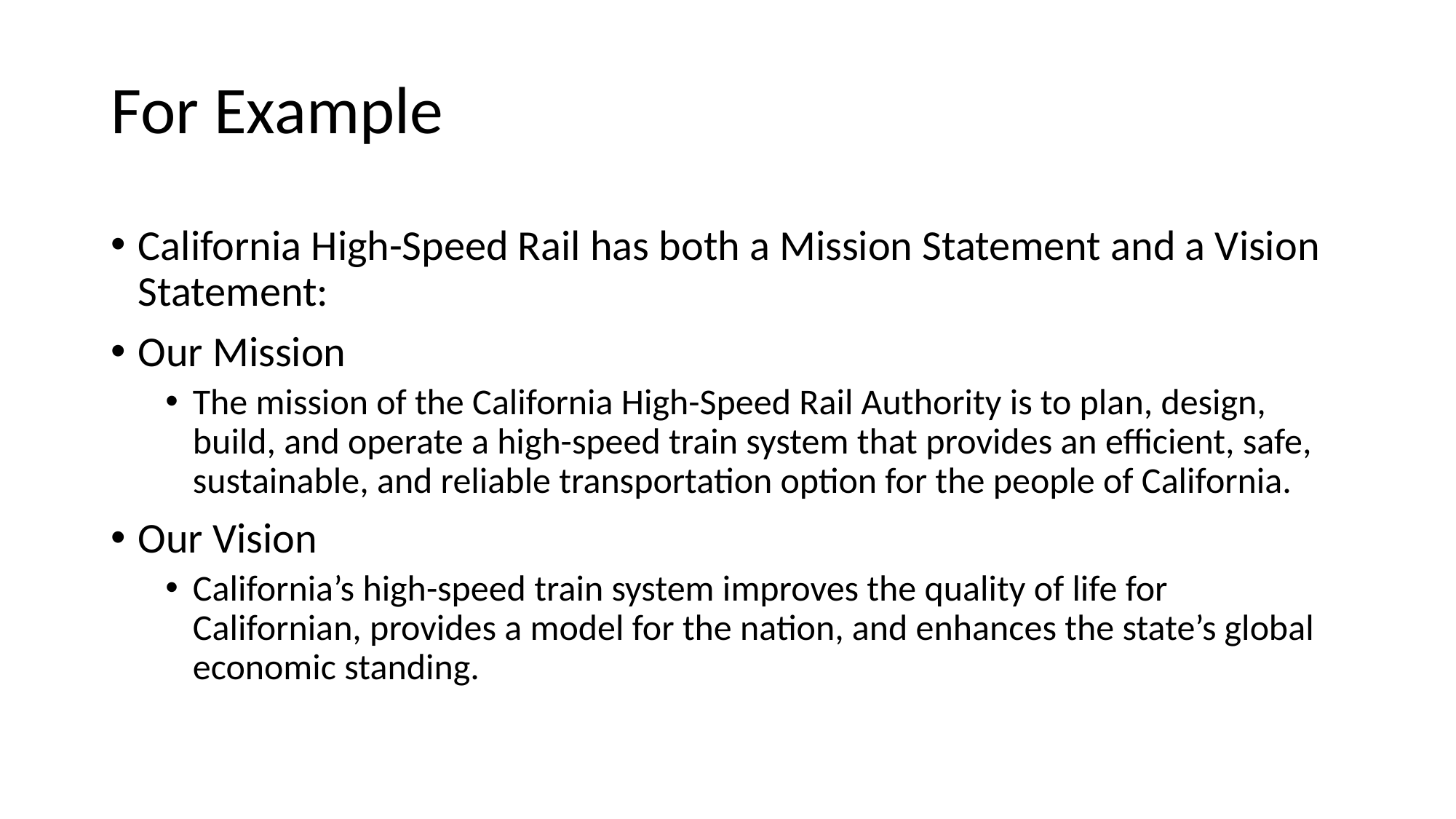

# For Example
California High-Speed Rail has both a Mission Statement and a Vision Statement:
Our Mission
The mission of the California High-Speed Rail Authority is to plan, design, build, and operate a high-speed train system that provides an efficient, safe, sustainable, and reliable transportation option for the people of California.
Our Vision
California’s high-speed train system improves the quality of life for Californian, provides a model for the nation, and enhances the state’s global economic standing.